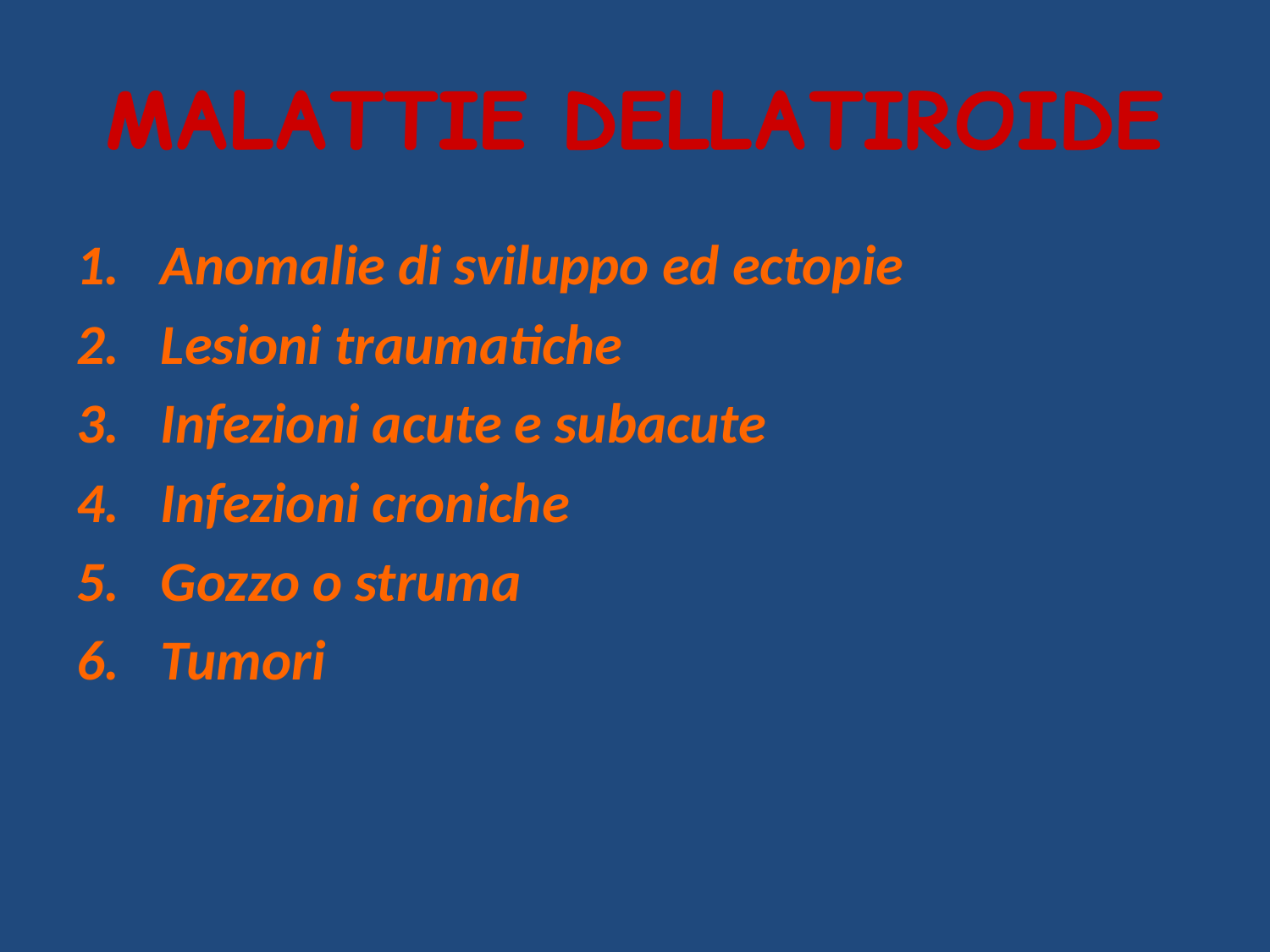

# MALATTIE DELLATIROIDE
Anomalie di sviluppo ed ectopie
Lesioni traumatiche
Infezioni acute e subacute
Infezioni croniche
Gozzo o struma
Tumori